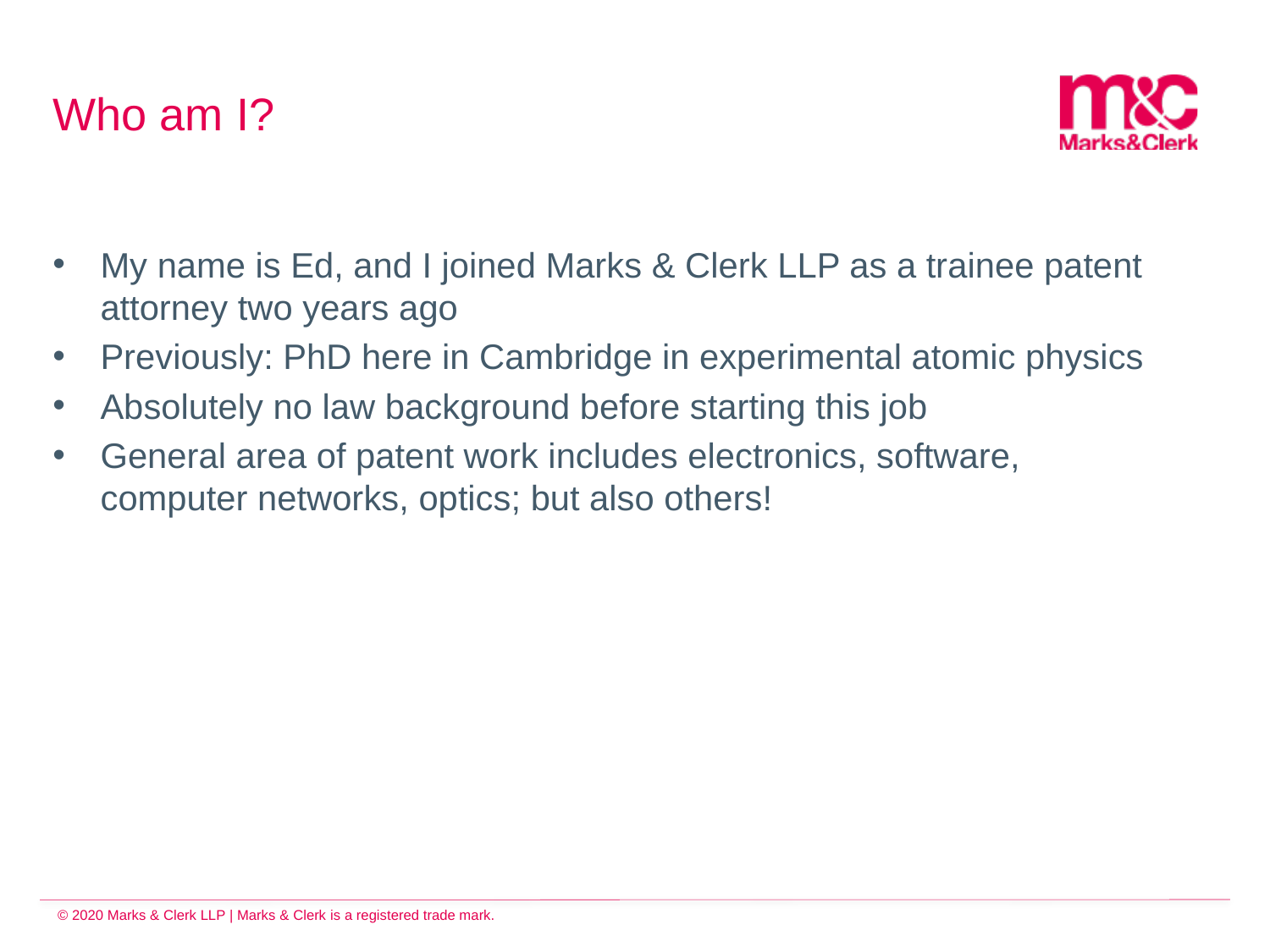

# Who am I?
My name is Ed, and I joined Marks & Clerk LLP as a trainee patent attorney two years ago
Previously: PhD here in Cambridge in experimental atomic physics
Absolutely no law background before starting this job
General area of patent work includes electronics, software, computer networks, optics; but also others!
© 2020 Marks & Clerk LLP | Marks & Clerk is a registered trade mark.